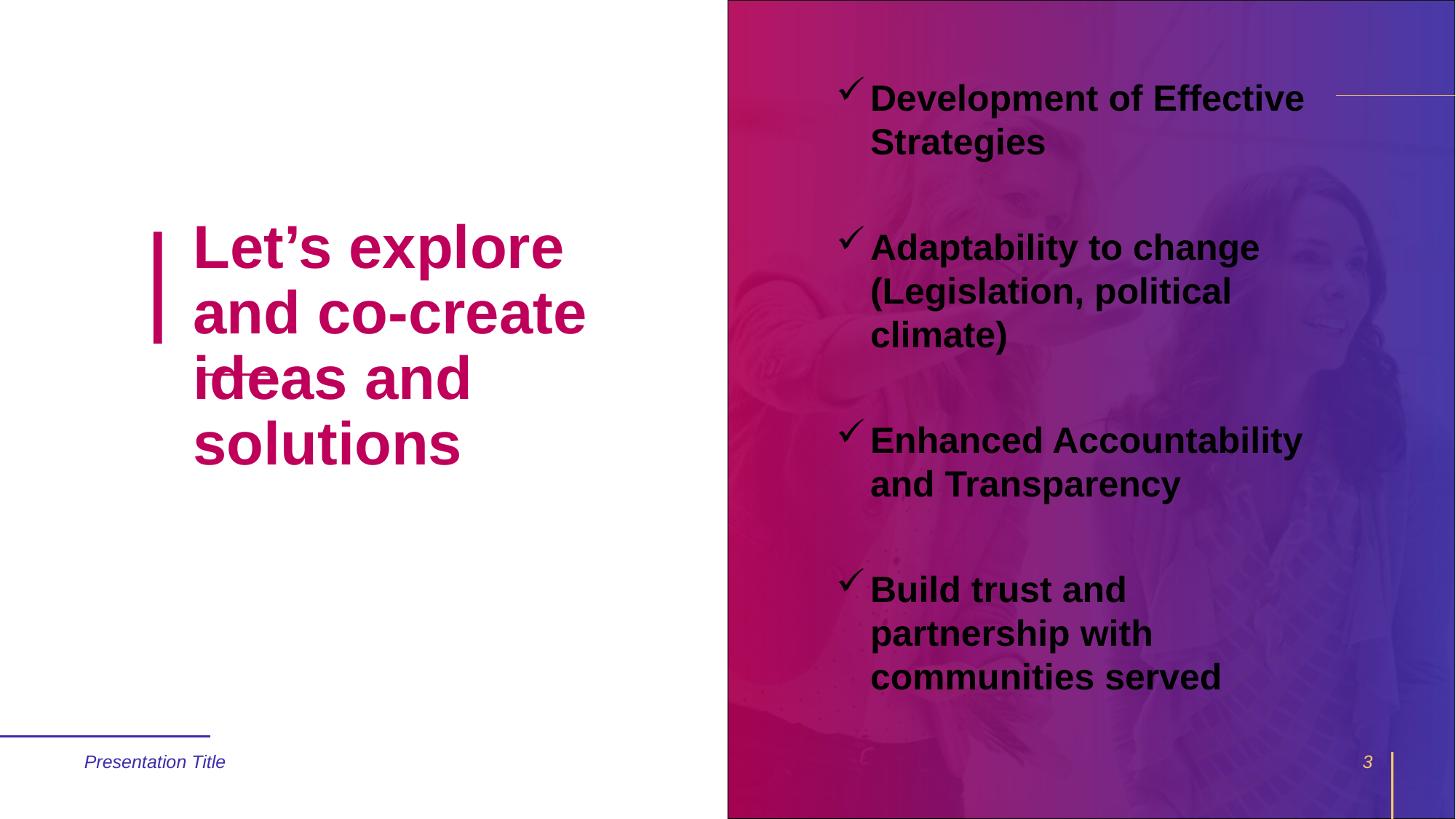

Development of Effective Strategies

Adaptability to change (Legislation, political climate)

Enhanced Accountability and Transparency

Build trust and partnership with communities served
# Let’s explore and co-create ideas and solutions
Presentation Title
3